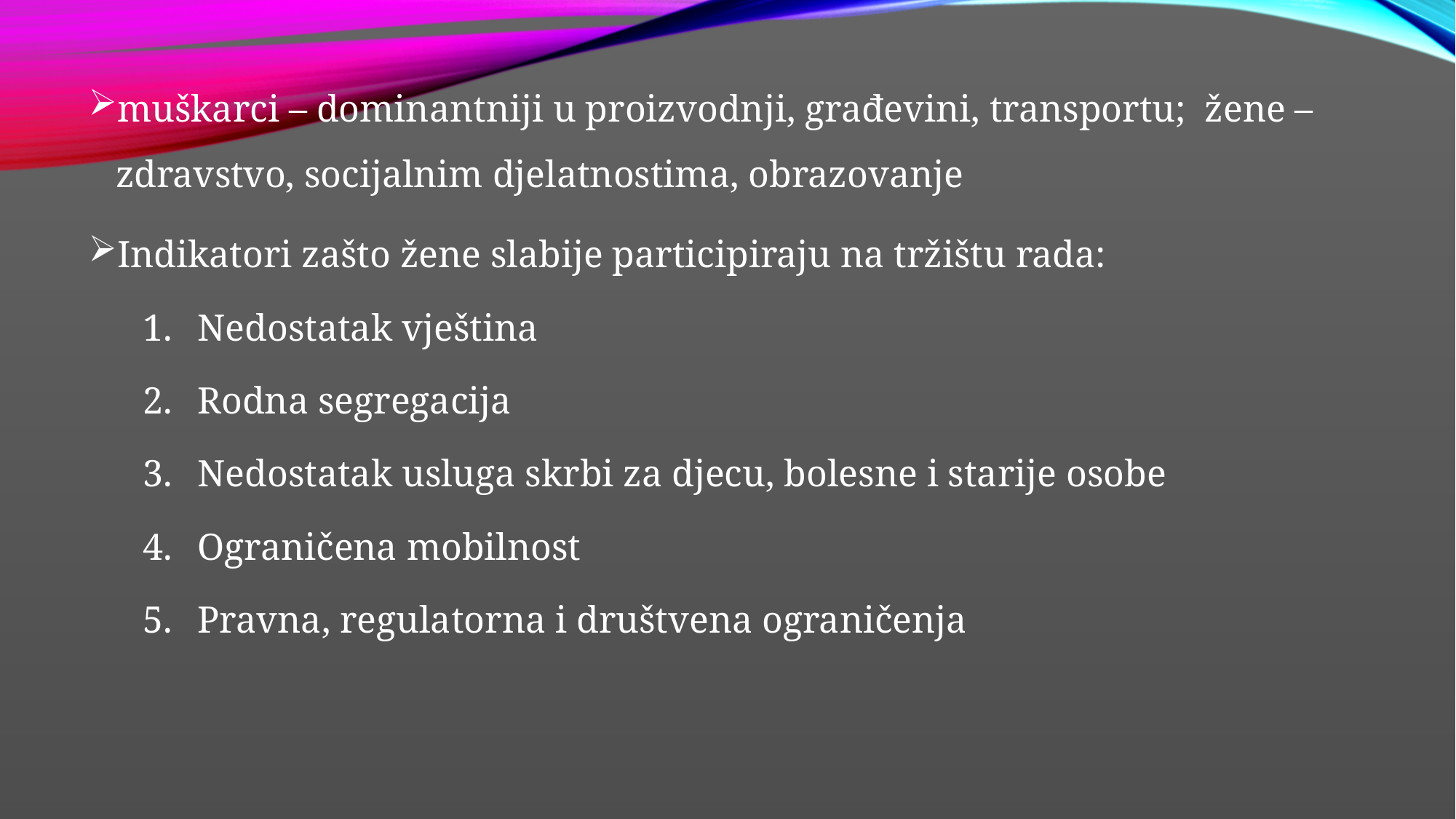

muškarci – dominantniji u proizvodnji, građevini, transportu;  žene – zdravstvo, socijalnim djelatnostima, obrazovanje
Indikatori zašto žene slabije participiraju na tržištu rada:
Nedostatak vještina
Rodna segregacija
Nedostatak usluga skrbi za djecu, bolesne i starije osobe
Ograničena mobilnost
Pravna, regulatorna i društvena ograničenja